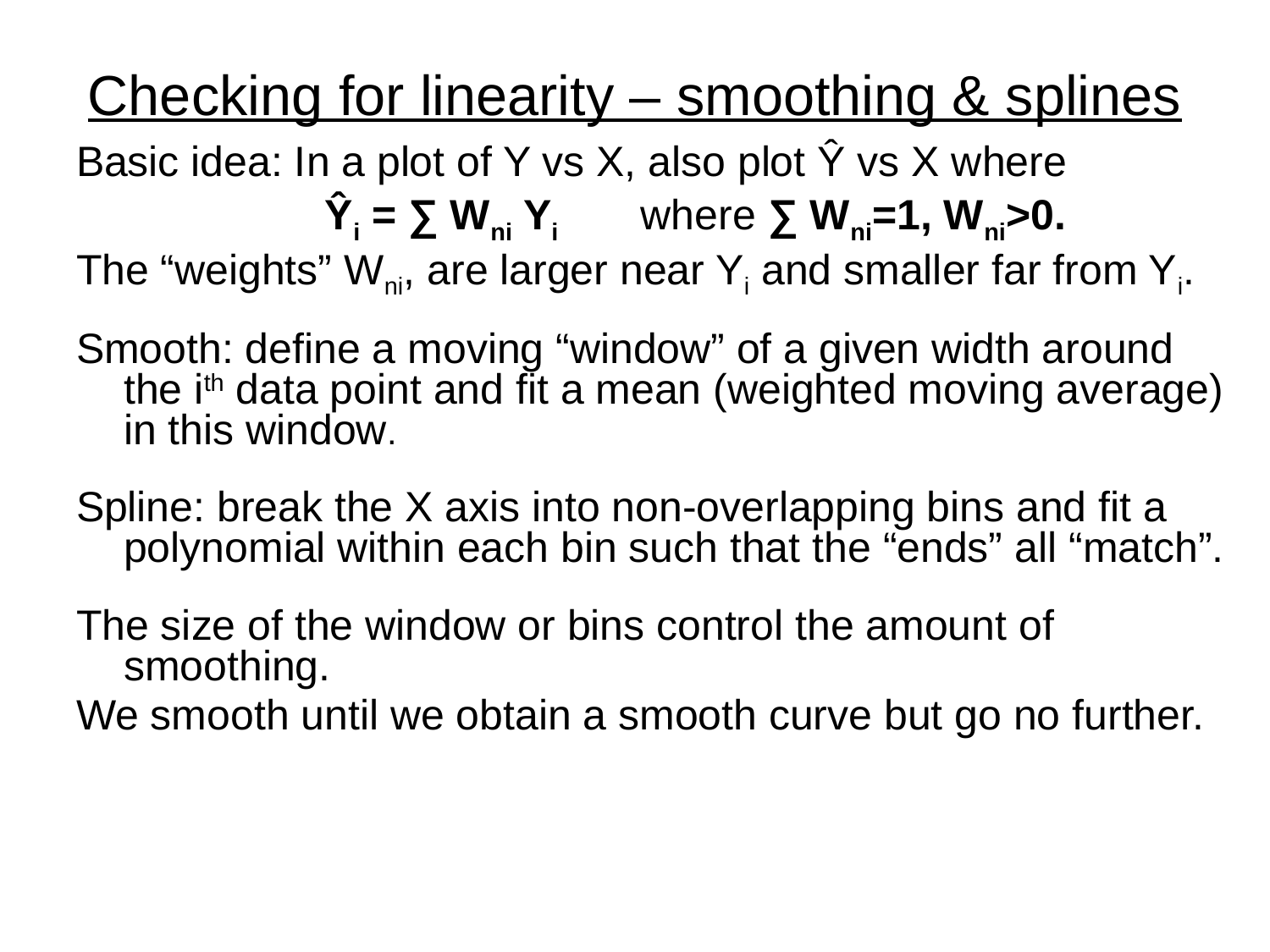

# Checking for linearity – smoothing & splines
Basic idea: In a plot of Y vs X, also plot Ŷ vs X where
                     Ŷi = ∑ Wni Yi       where ∑ Wni=1, Wni>0.
The “weights” Wni, are larger near Yi and smaller far from Yi.

Smooth: define a moving “window” of a given width around the ith data point and fit a mean (weighted moving average) in this window.

Spline: break the X axis into non-overlapping bins and fit a polynomial within each bin such that the “ends” all “match”.

The size of the window or bins control the amount of smoothing.
We smooth until we obtain a smooth curve but go no further.